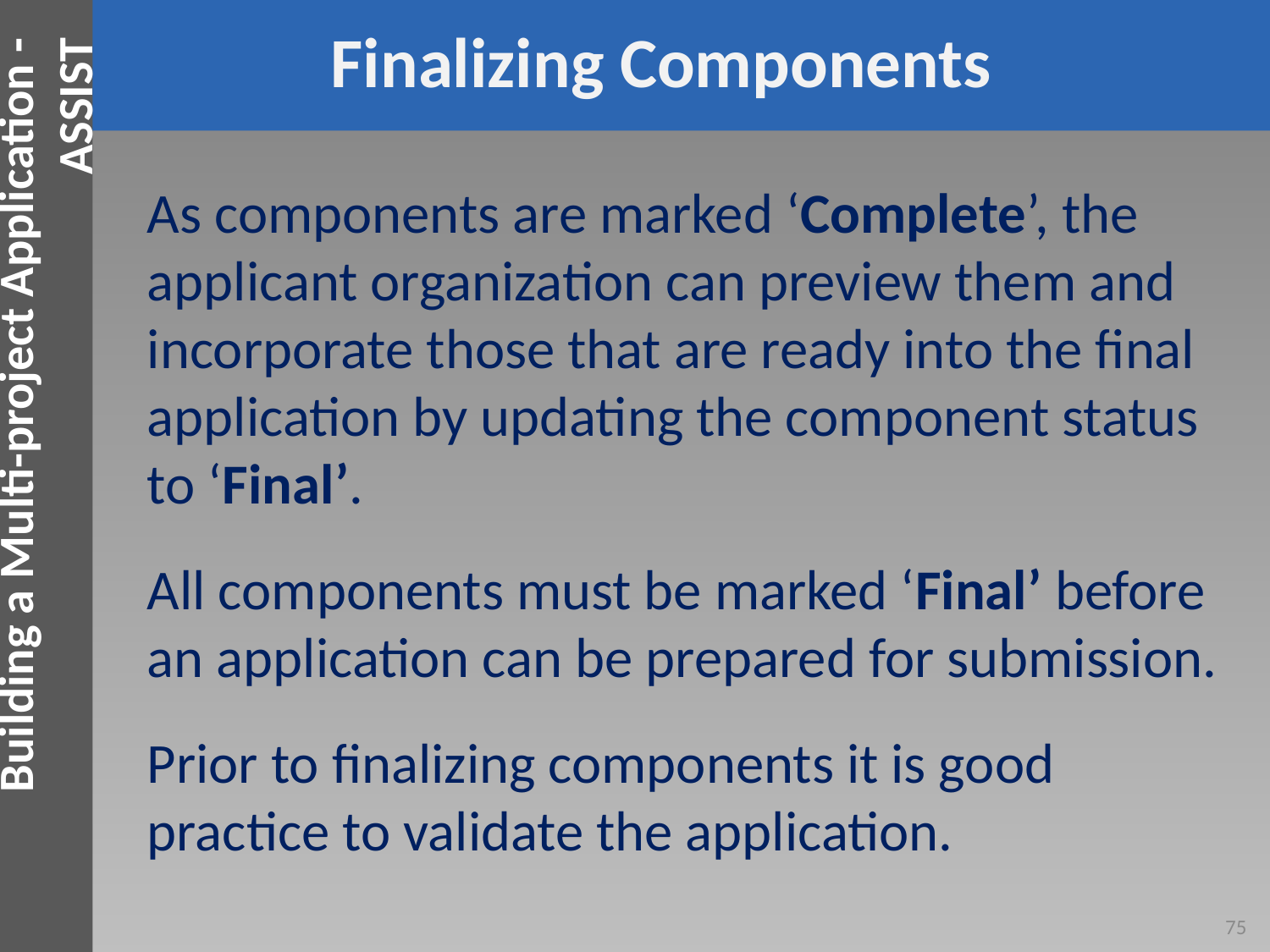

Building a Multi-project Application - ASSIST

Finalizing Components
As components are marked ‘Complete’, the applicant organization can preview them and incorporate those that are ready into the final application by updating the component status to ‘Final’.

All components must be marked ‘Final’ before an application can be prepared for submission.

Prior to finalizing components it is good practice to validate the application.

75